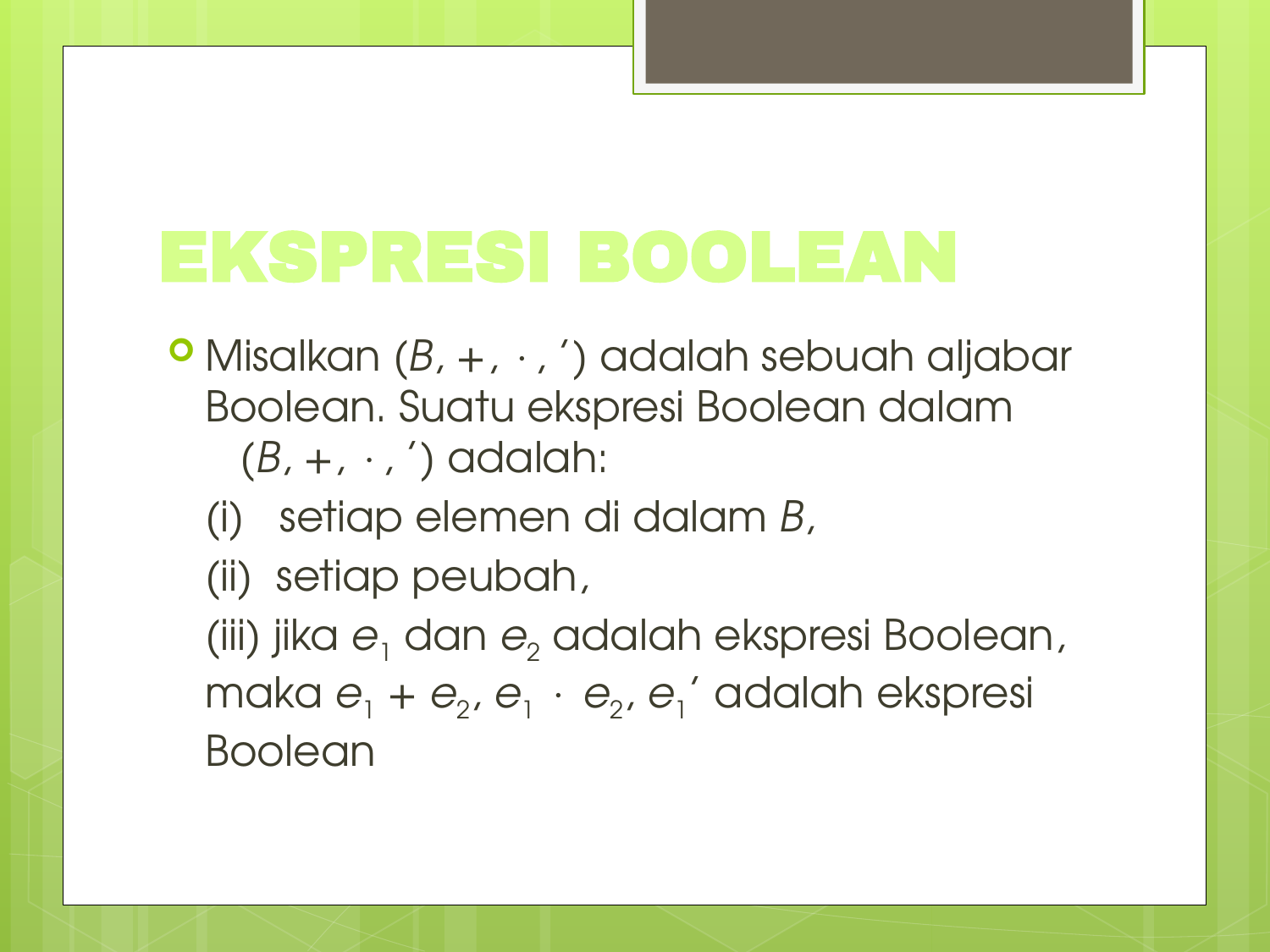

# EKSPRESI BOOLEAN
Misalkan (B, +, ⋅, ’) adalah sebuah aljabar Boolean. Suatu ekspresi Boolean dalam         (B, +, ⋅, ’) adalah:
	(i)   setiap elemen di dalam B,
	(ii)  setiap peubah,
	(iii) jika e1 dan e2 adalah ekspresi Boolean, maka e1 + e2, e1 ⋅ e2, e1’ adalah ekspresi Boolean